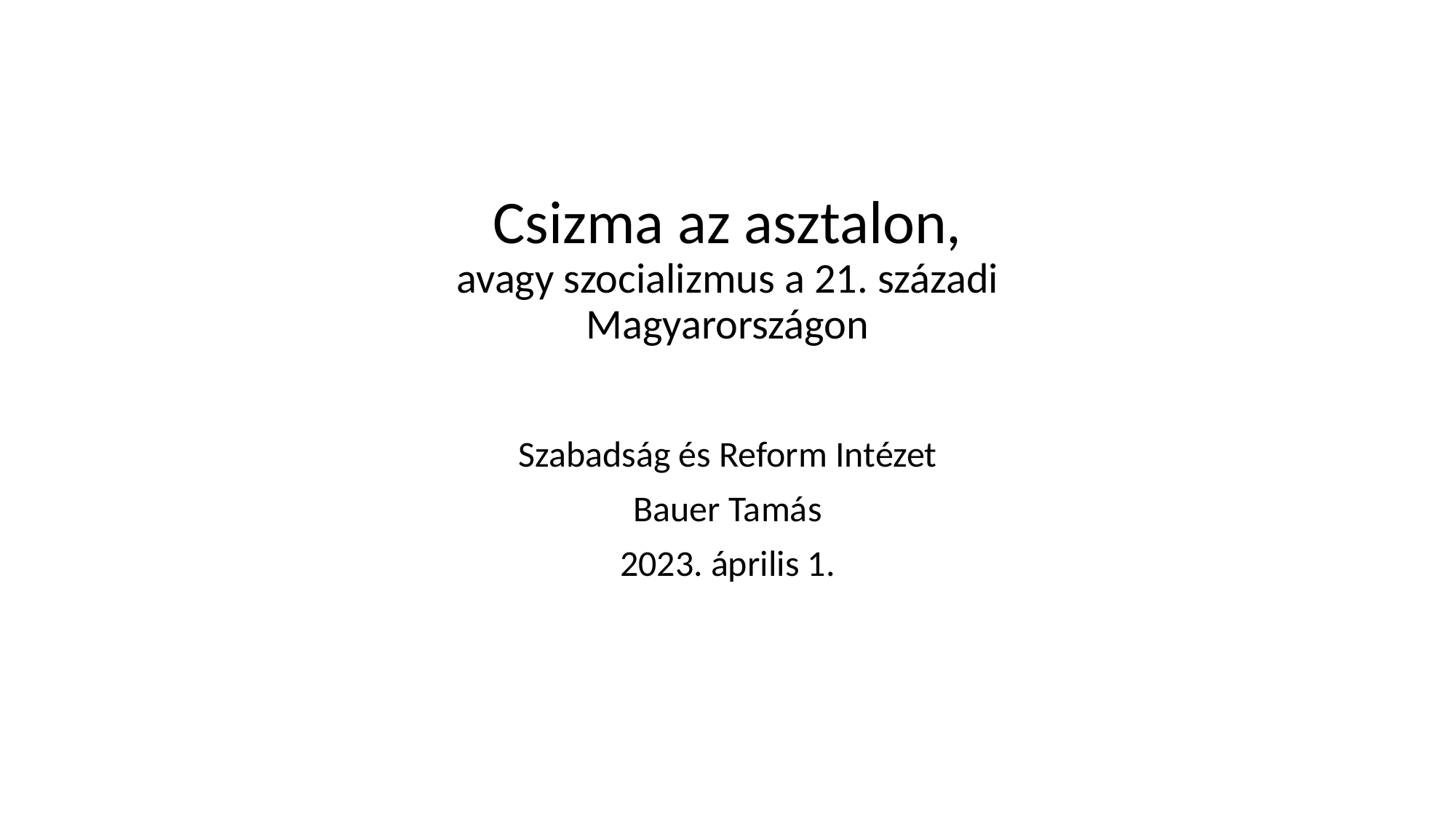

# Csizma az asztalon, avagy szocializmus a 21. századi Magyarországon
Szabadság és Reform Intézet
Bauer Tamás
2023. április 1.